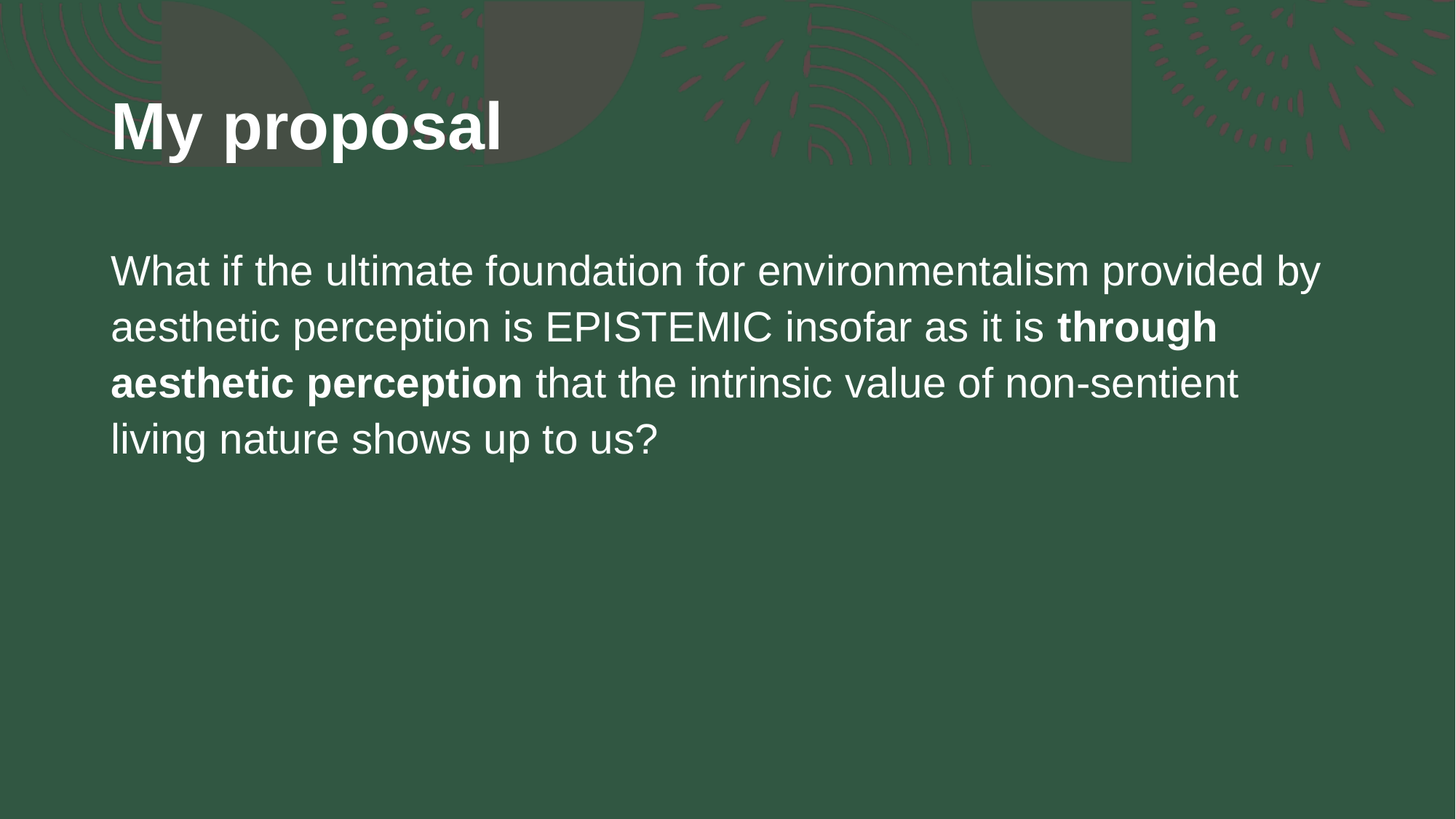

# My proposal
What if the ultimate foundation for environmentalism provided by aesthetic perception is EPISTEMIC insofar as it is through aesthetic perception that the intrinsic value of non-sentient living nature shows up to us?